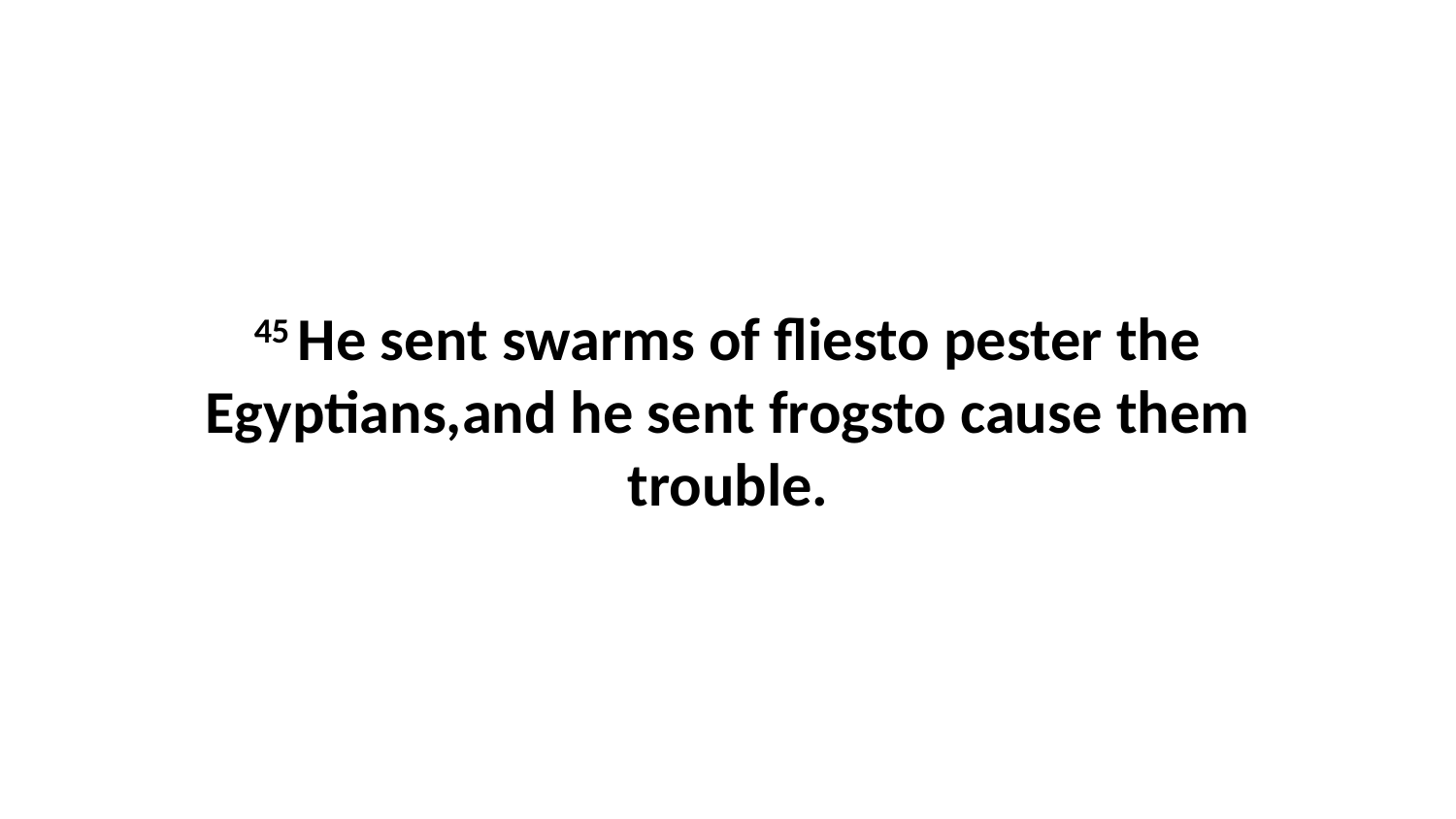

45 He sent swarms of fliesto pester the Egyptians,and he sent frogsto cause them trouble.